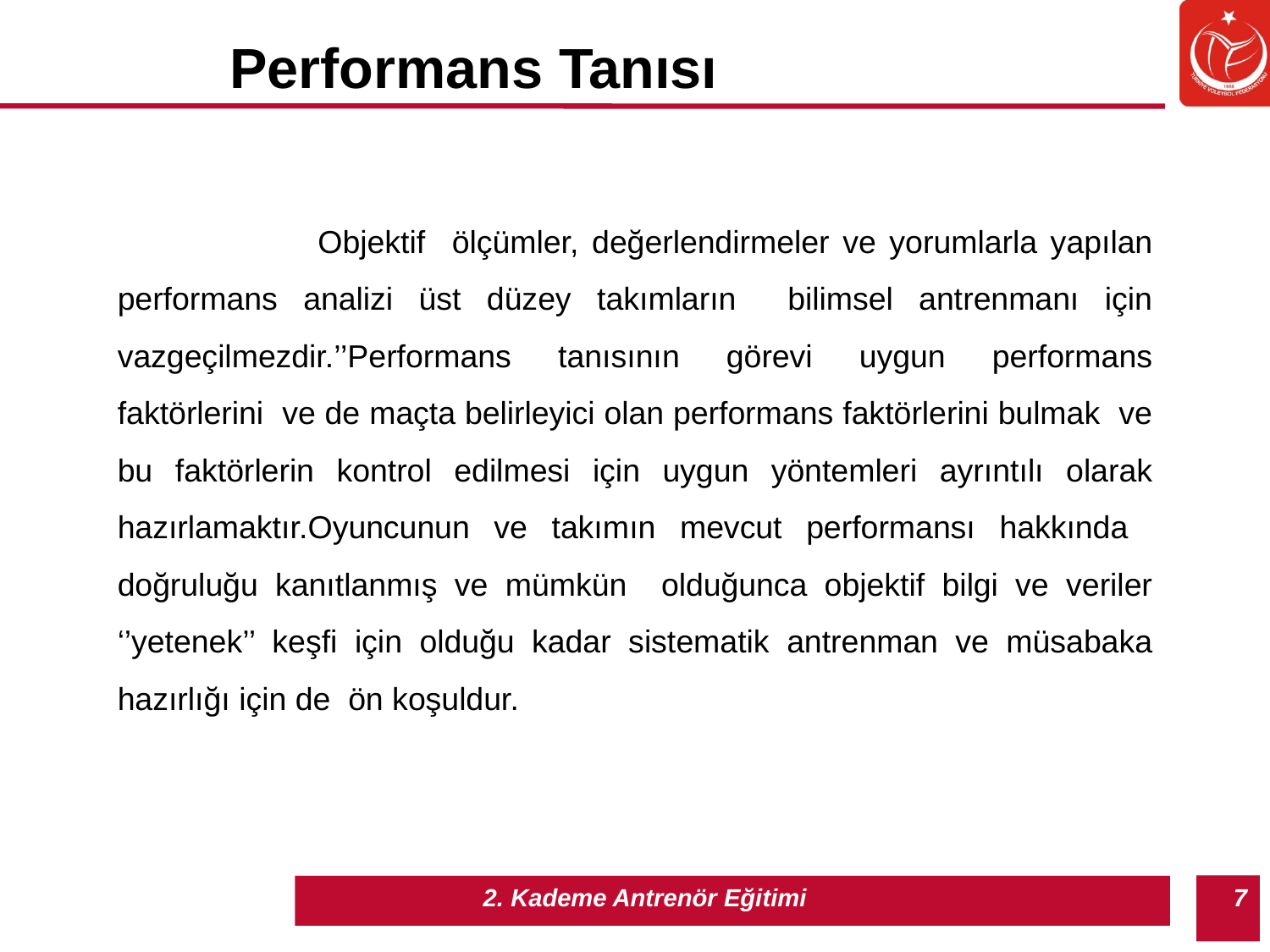

Performans Tanısı
               Objektif  ölçümler, değerlendirmeler ve yorumlarla yapılan performans analizi üst düzey takımların  bilimsel antrenmanı için vazgeçilmezdir.’’Performans tanısının görevi uygun performans faktörlerini  ve de maçta belirleyici olan performans faktörlerini bulmak  ve bu faktörlerin kontrol edilmesi için uygun yöntemleri ayrıntılı olarak hazırlamaktır.Oyuncunun ve takımın mevcut performansı hakkında  doğruluğu kanıtlanmış ve mümkün  olduğunca objektif bilgi ve veriler ‘’yetenek’’ keşfi için olduğu kadar sistematik antrenman ve müsabaka hazırlığı için de  ön koşuldur.
7